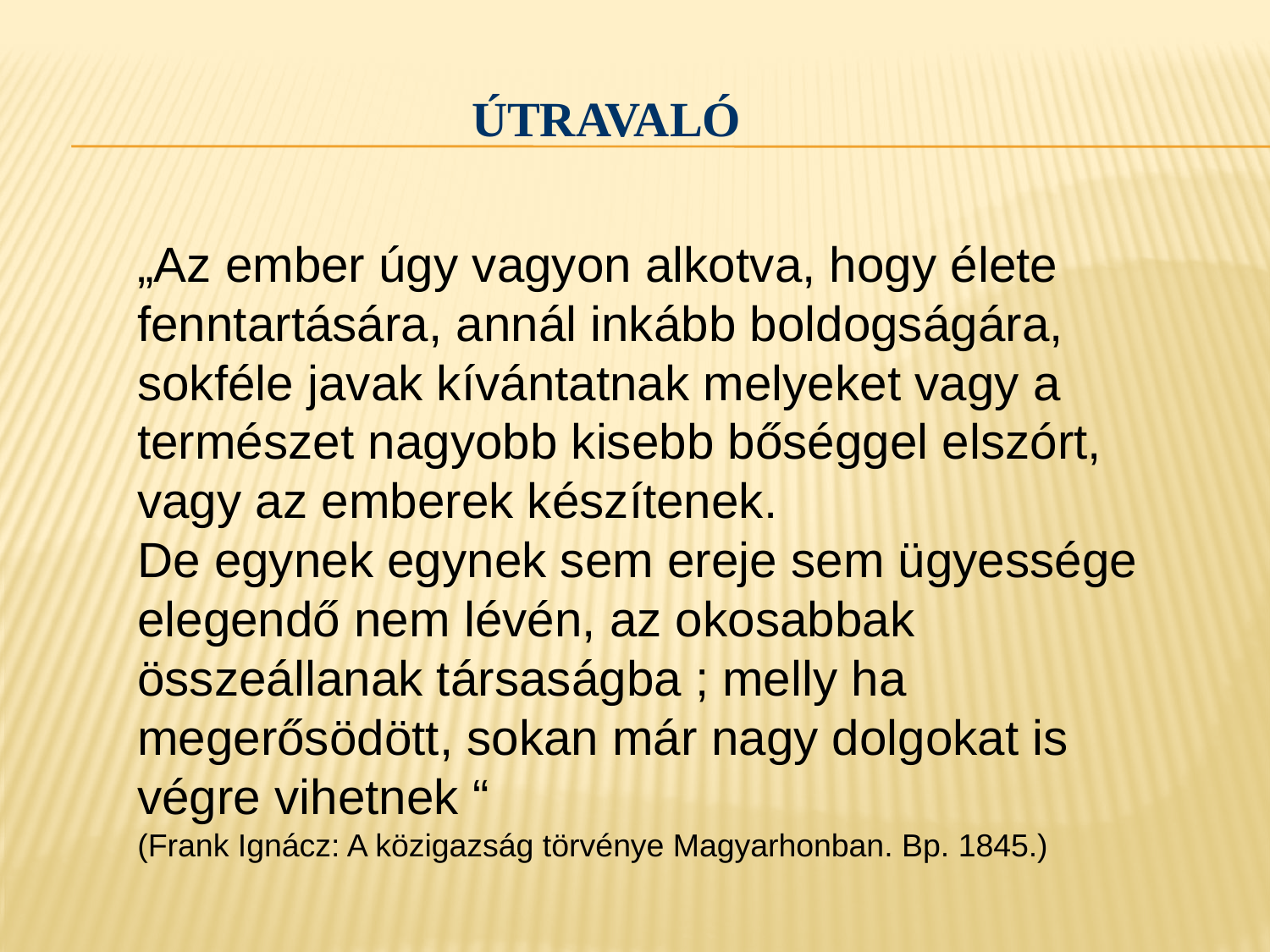

# Útravaló
„Az ember úgy vagyon alkotva, hogy élete fenntartására, annál inkább boldogságára,
sokféle javak kívántatnak melyeket vagy a természet nagyobb kisebb bőséggel elszórt, vagy az emberek készítenek.
De egynek egynek sem ereje sem ügyessége elegendő nem lévén, az okosabbak összeállanak társaságba ; melly ha megerősödött, sokan már nagy dolgokat is végre vihetnek “
(Frank Ignácz: A közigazság törvénye Magyarhonban. Bp. 1845.)